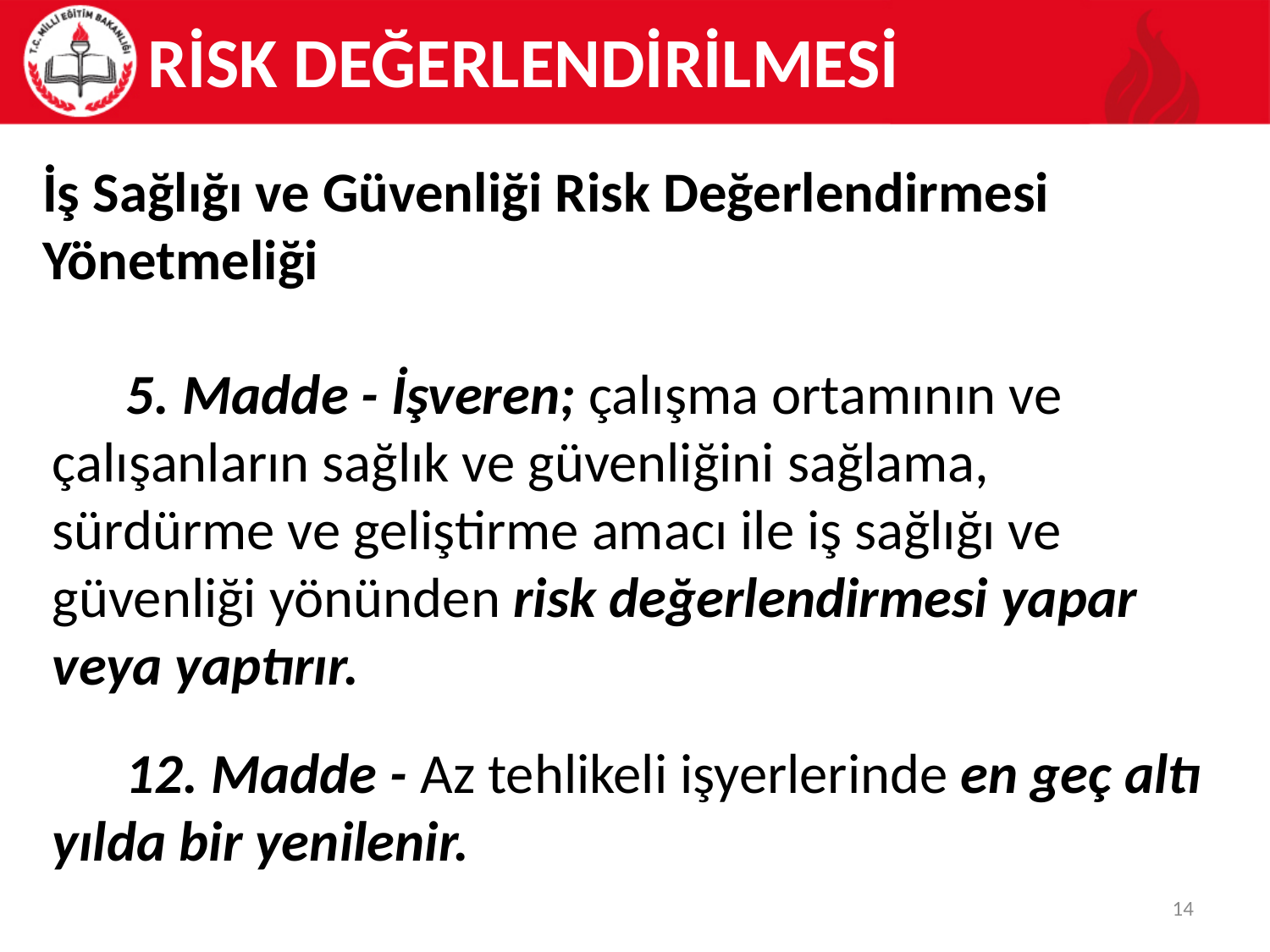

# RİSK DEĞERLENDİRİLMESİ
İş Sağlığı ve Güvenliği Risk Değerlendirmesi Yönetmeliği
5. Madde - İşveren; çalışma ortamının ve çalışanların sağlık ve güvenliğini sağlama, sürdürme ve geliştirme amacı ile iş sağlığı ve güvenliği yönünden risk değerlendirmesi yapar veya yaptırır.

12. Madde - Az tehlikeli işyerlerinde en geç altı yılda bir yenilenir.
14